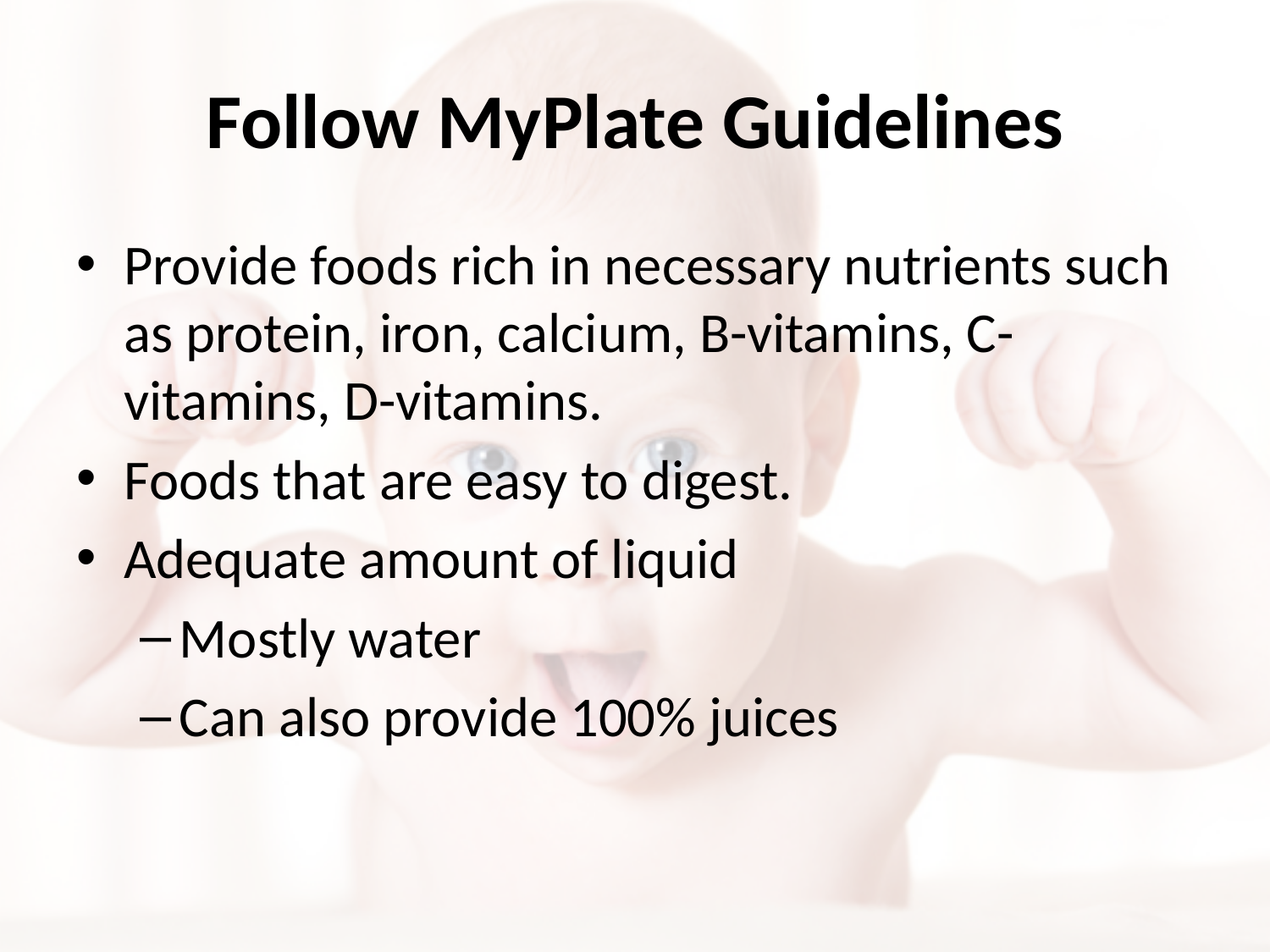

# Follow MyPlate Guidelines
Provide foods rich in necessary nutrients such as protein, iron, calcium, B-vitamins, C-vitamins, D-vitamins.
Foods that are easy to digest.
Adequate amount of liquid
Mostly water
Can also provide 100% juices